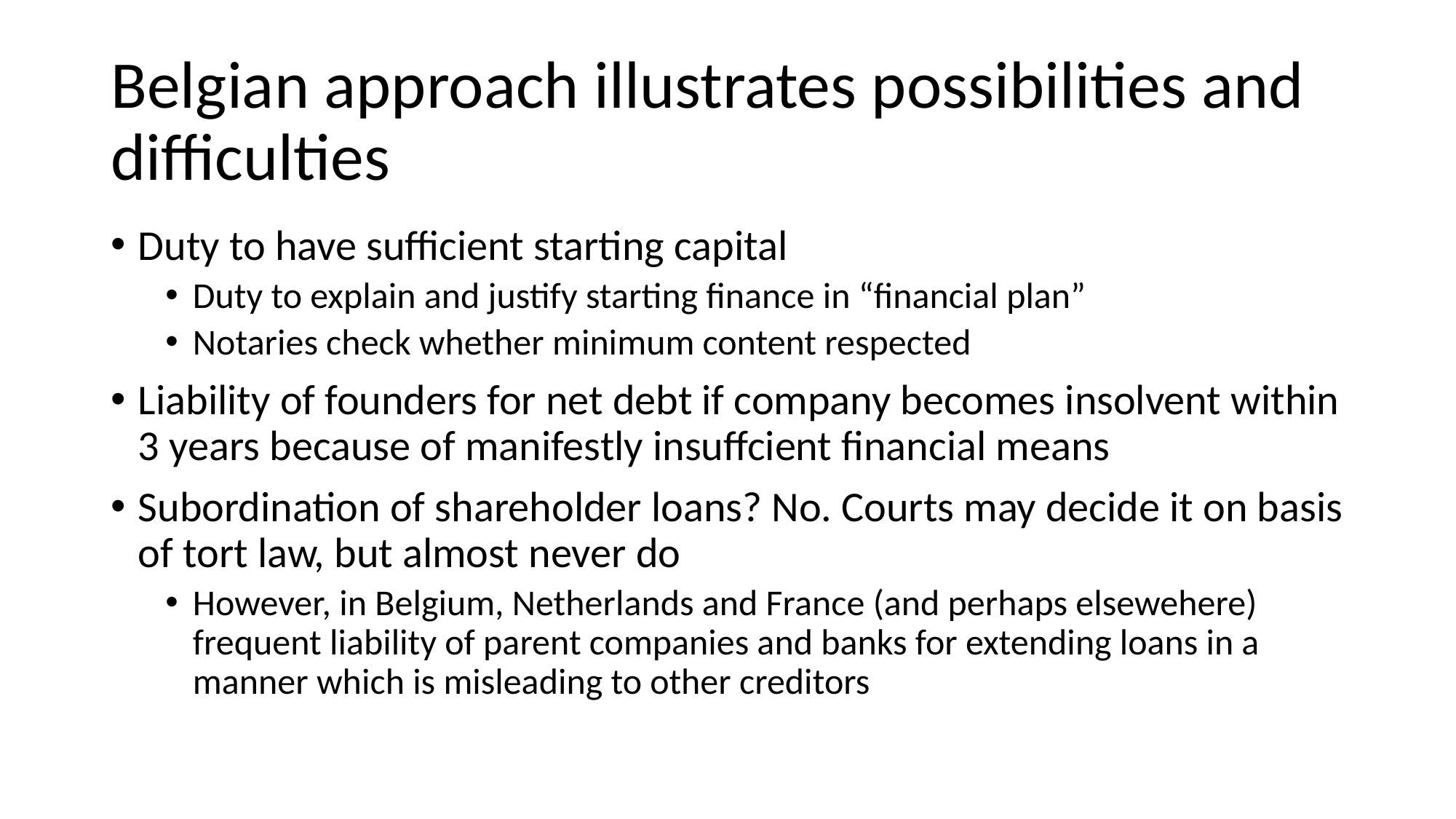

# Belgian approach illustrates possibilities and difficulties
Duty to have sufficient starting capital
Duty to explain and justify starting finance in “financial plan”
Notaries check whether minimum content respected
Liability of founders for net debt if company becomes insolvent within 3 years because of manifestly insuffcient financial means
Subordination of shareholder loans? No. Courts may decide it on basis of tort law, but almost never do
However, in Belgium, Netherlands and France (and perhaps elsewehere) frequent liability of parent companies and banks for extending loans in a manner which is misleading to other creditors